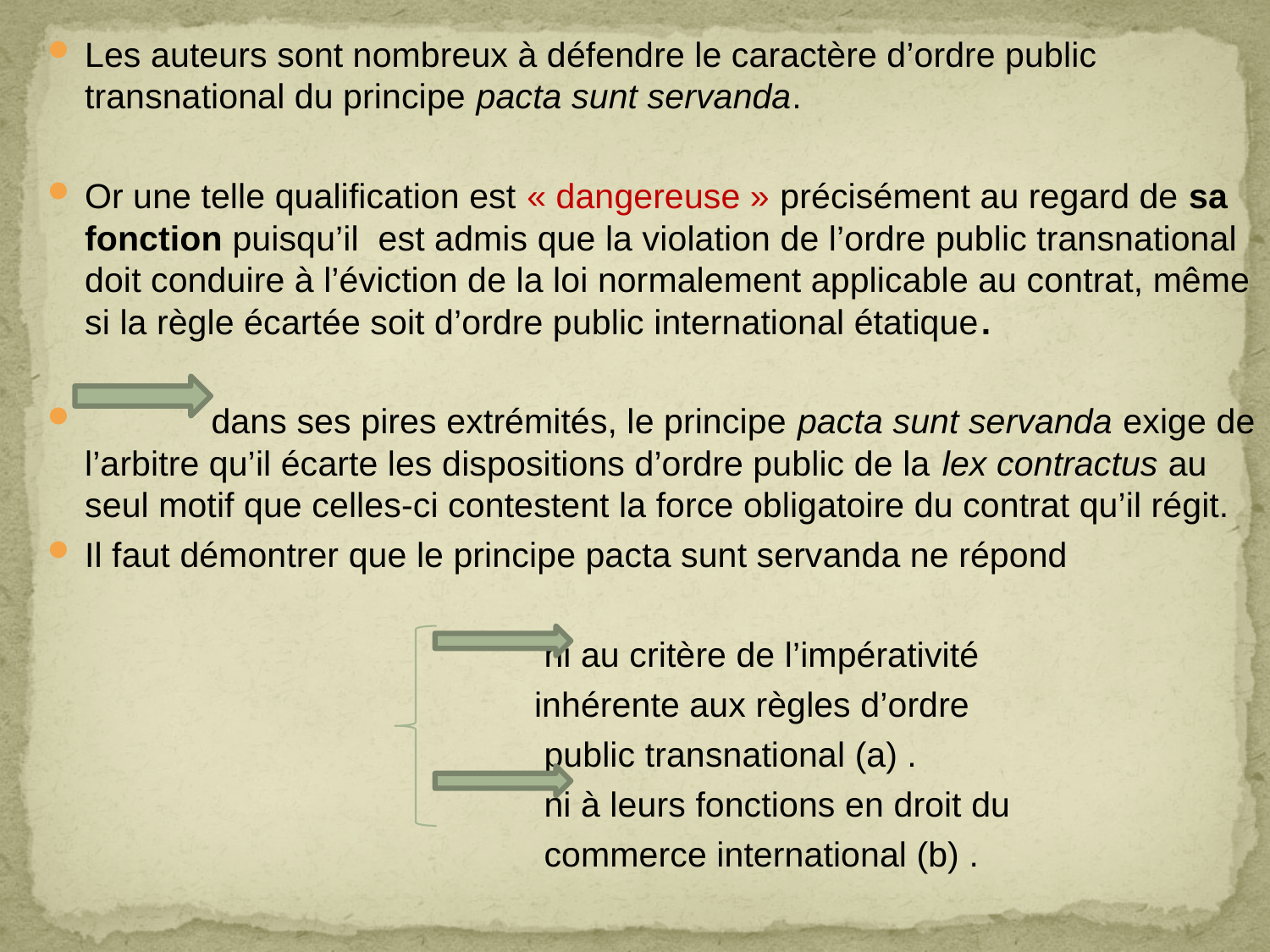

Les auteurs sont nombreux à défendre le caractère d’ordre public transnational du principe pacta sunt servanda.

Or une telle qualification est « dangereuse » précisément au regard de sa fonction puisqu’il  est admis que la violation de l’ordre public transnational doit conduire à l’éviction de la loi normalement applicable au contrat, même si la règle écartée soit d’ordre public international étatique.

             dans ses pires extrémités, le principe pacta sunt servanda exige de l’arbitre qu’il écarte les dispositions d’ordre public de la lex contractus au seul motif que celles-ci contestent la force obligatoire du contrat qu’il régit.
Il faut démontrer que le principe pacta sunt servanda ne répond

                                                   ni au critère de l’impérativité
                                                  inhérente aux règles d’ordre
                                                   public transnational (a) .
                                                   ni à leurs fonctions en droit du
                                                   commerce international (b) .